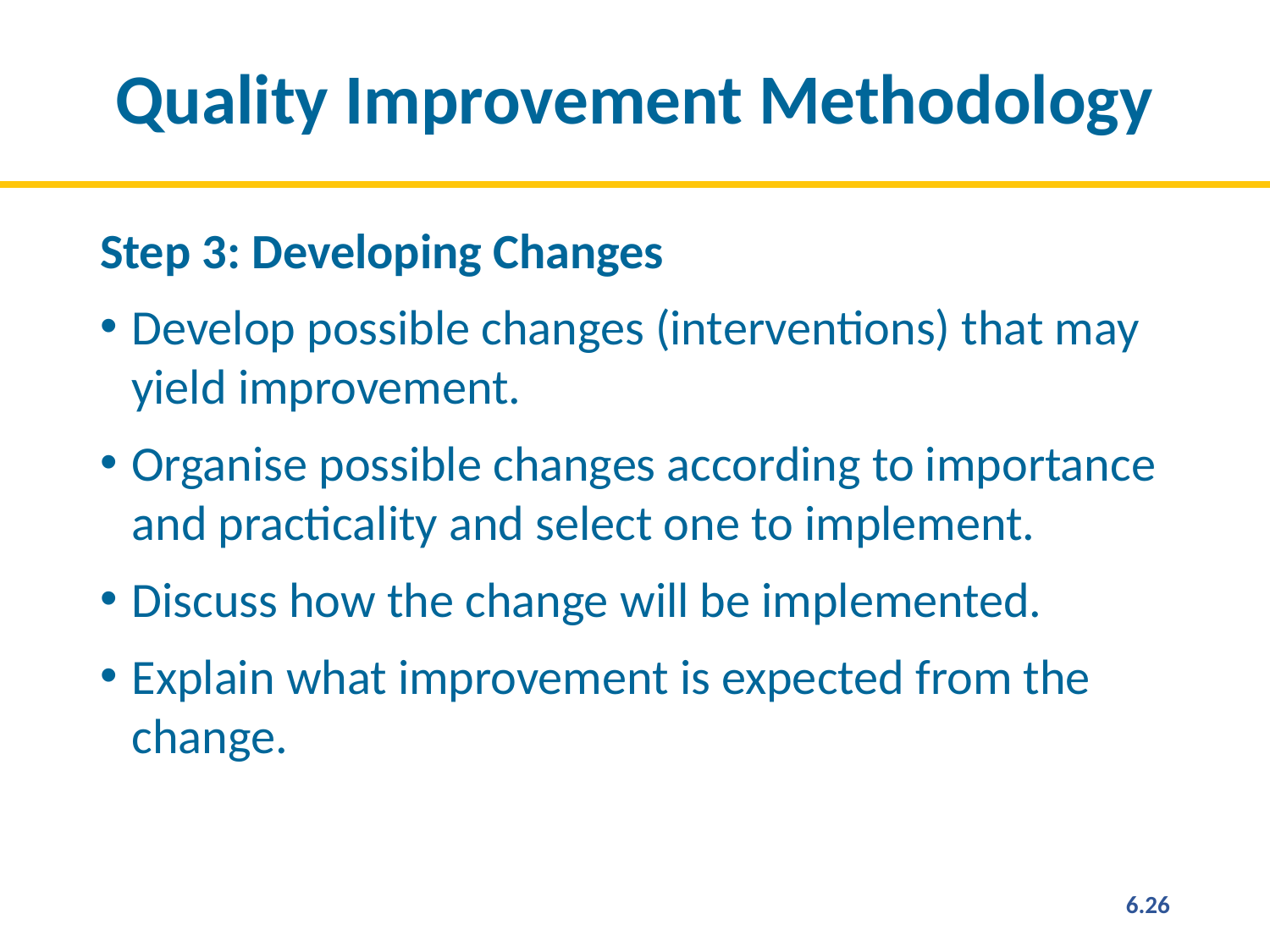

# Quality Improvement Methodology
Step 3: Developing Changes
Develop possible changes (interventions) that may yield improvement.
Organise possible changes according to importance and practicality and select one to implement.
Discuss how the change will be implemented.
Explain what improvement is expected from the change.

6.26